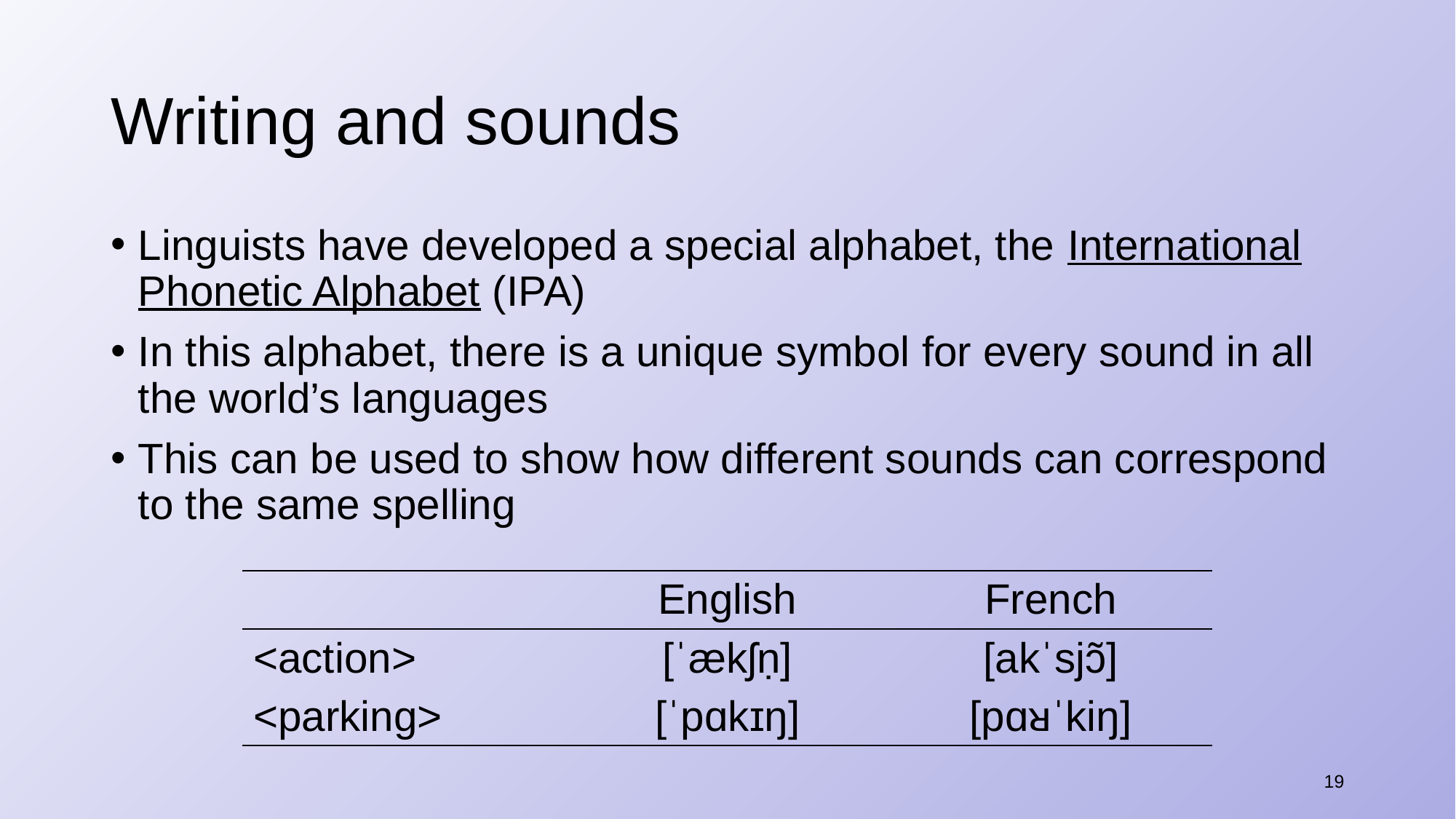

# Writing and sounds
Linguists have developed a special alphabet, the International Phonetic Alphabet (IPA)
In this alphabet, there is a unique symbol for every sound in all the world’s languages
This can be used to show how different sounds can correspond to the same spelling
|  | English | French |
| --- | --- | --- |
| <action> | [ˈækʃṇ] | [akˈsjɔ̃] |
| <parking> | [ˈpɑkɪŋ] | [pɑᴚˈkiŋ] |
19